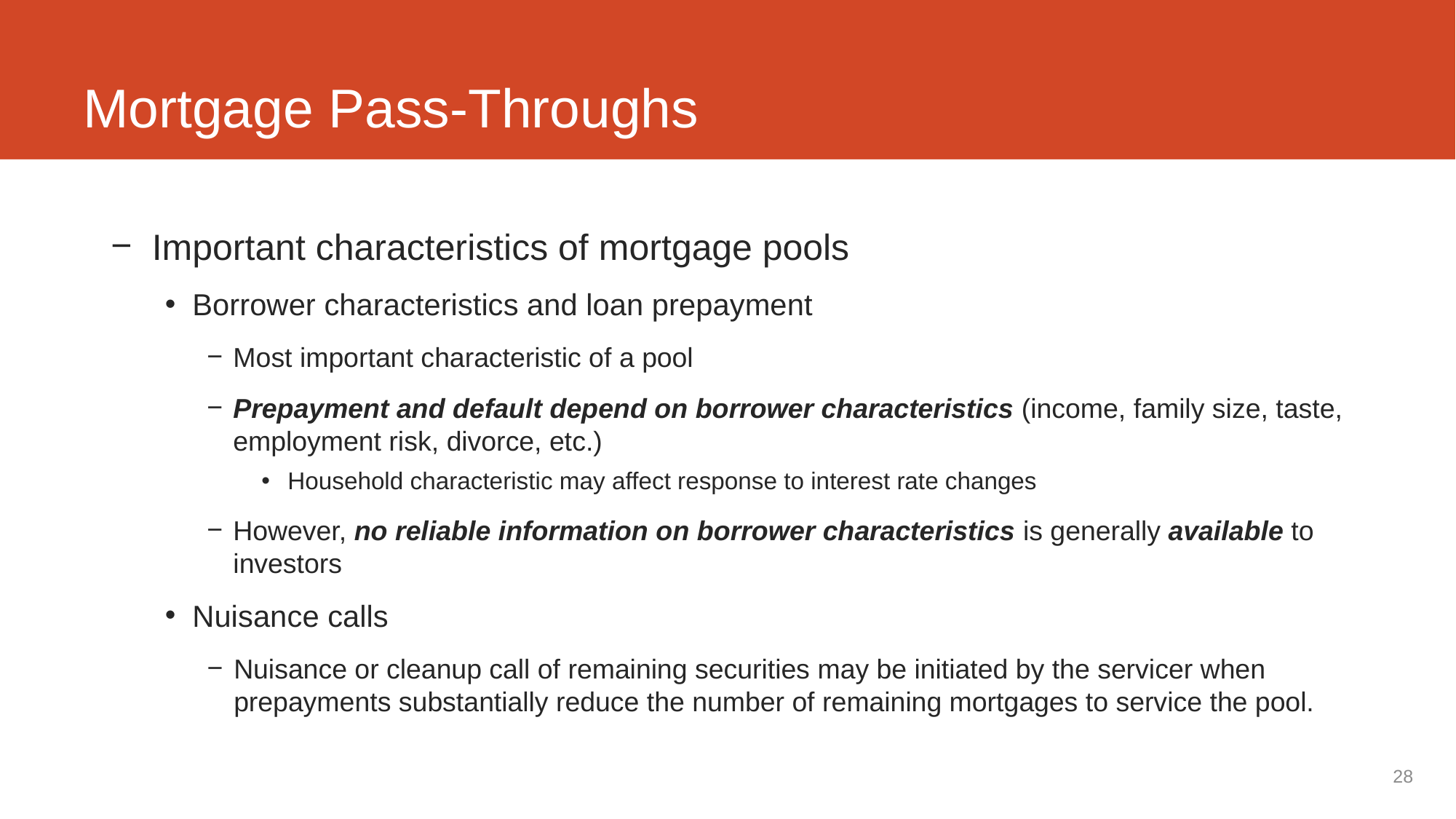

# Mortgage Pass-Throughs
Important characteristics of mortgage pools
Borrower characteristics and loan prepayment
Most important characteristic of a pool
Prepayment and default depend on borrower characteristics (income, family size, taste, employment risk, divorce, etc.)
Household characteristic may affect response to interest rate changes
However, no reliable information on borrower characteristics is generally available to investors
Nuisance calls
Nuisance or cleanup call of remaining securities may be initiated by the servicer when prepayments substantially reduce the number of remaining mortgages to service the pool.
28